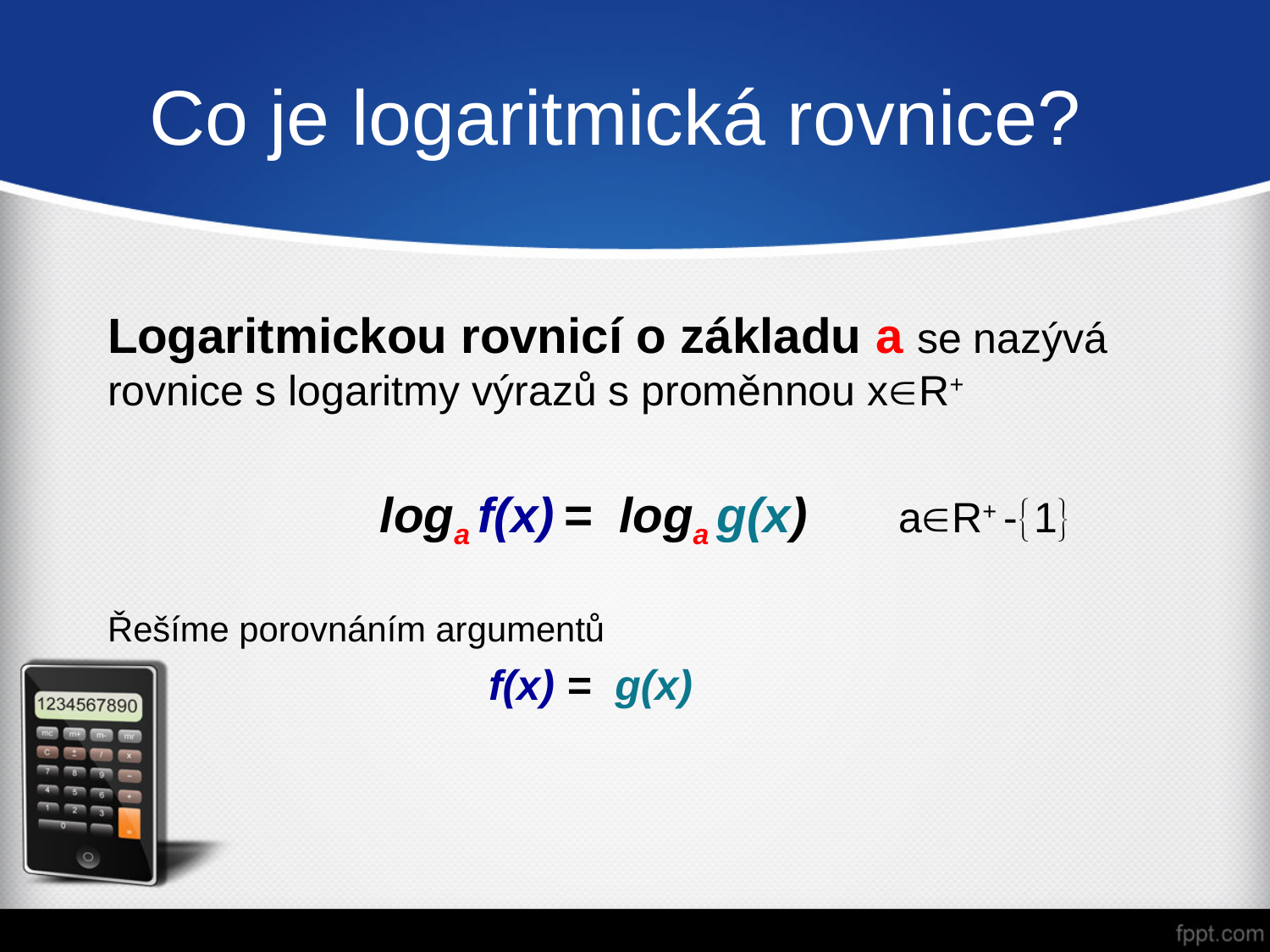

# Co je logaritmická rovnice?
Logaritmickou rovnicí o základu a se nazývá  rovnice s logaritmy výrazů s proměnnou x∈R+

	 loga f(x) =  loga g(x)       a∈R+ -{1}

Řešíme porovnáním argumentů
			f(x) =  g(x)